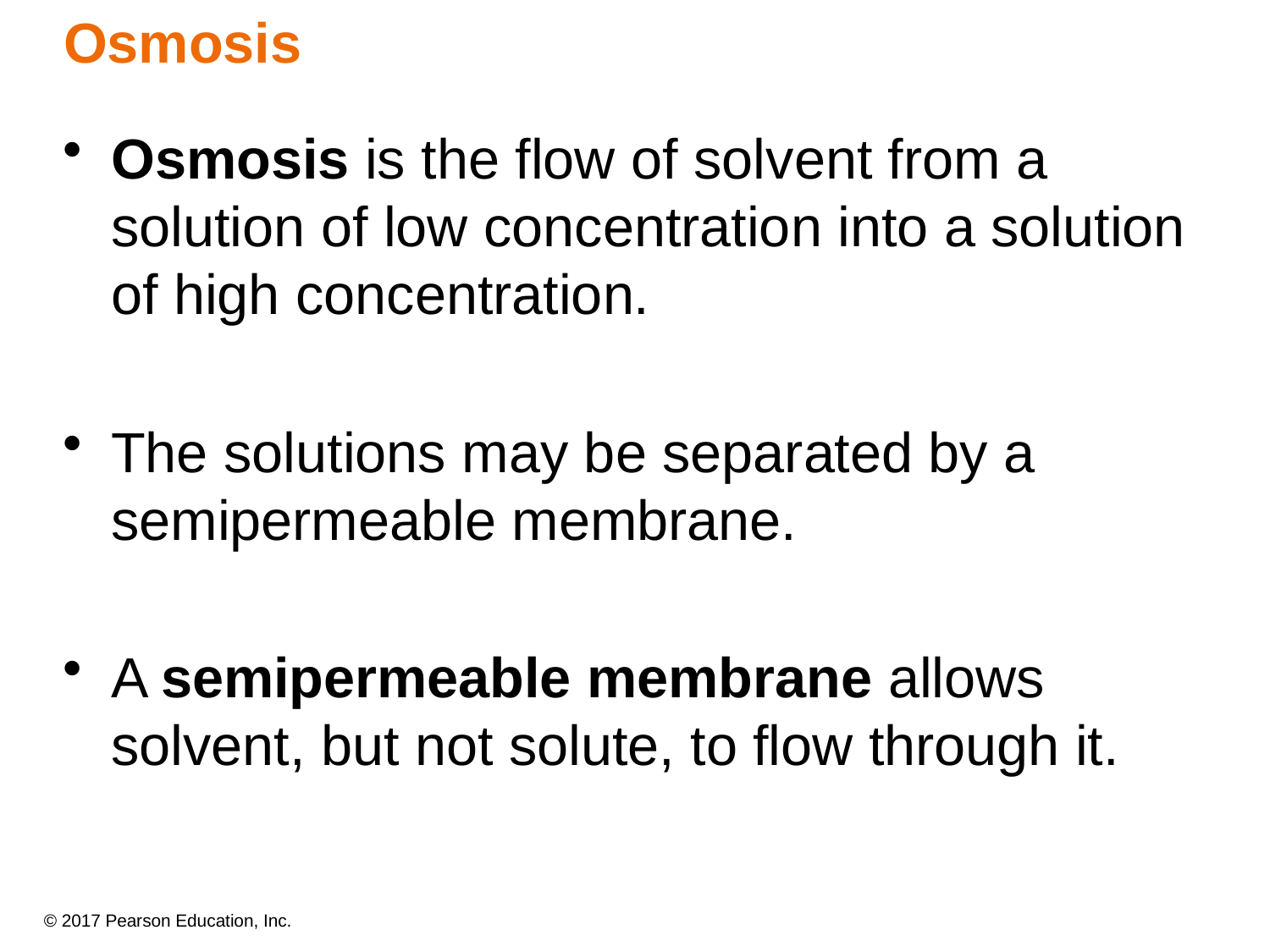

# Osmosis
Osmosis is the flow of solvent from a solution of low concentration into a solution of high concentration.

The solutions may be separated by a semipermeable membrane.

A semipermeable membrane allows solvent, but not solute, to flow through it.